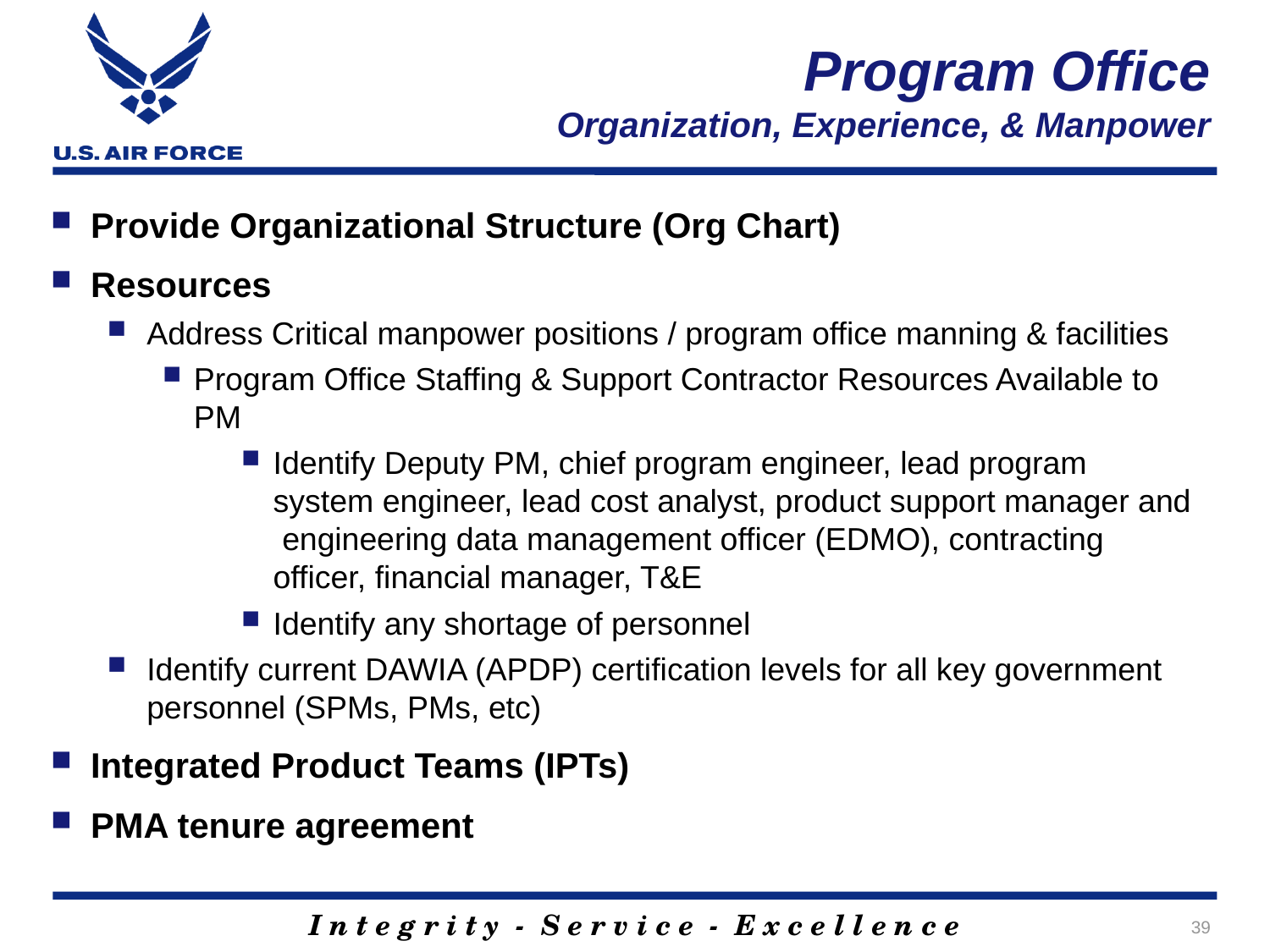

# Program Office Organization, Experience, & Manpower
Provide Organizational Structure (Org Chart)
Resources
Address Critical manpower positions / program office manning & facilities
Program Office Staffing & Support Contractor Resources Available to PM
Identify Deputy PM, chief program engineer, lead program system engineer, lead cost analyst, product support manager and  engineering data management officer (EDMO), contracting officer, financial manager, T&E
Identify any shortage of personnel
Identify current DAWIA (APDP) certification levels for all key government personnel (SPMs, PMs, etc)
Integrated Product Teams (IPTs)
PMA tenure agreement

39